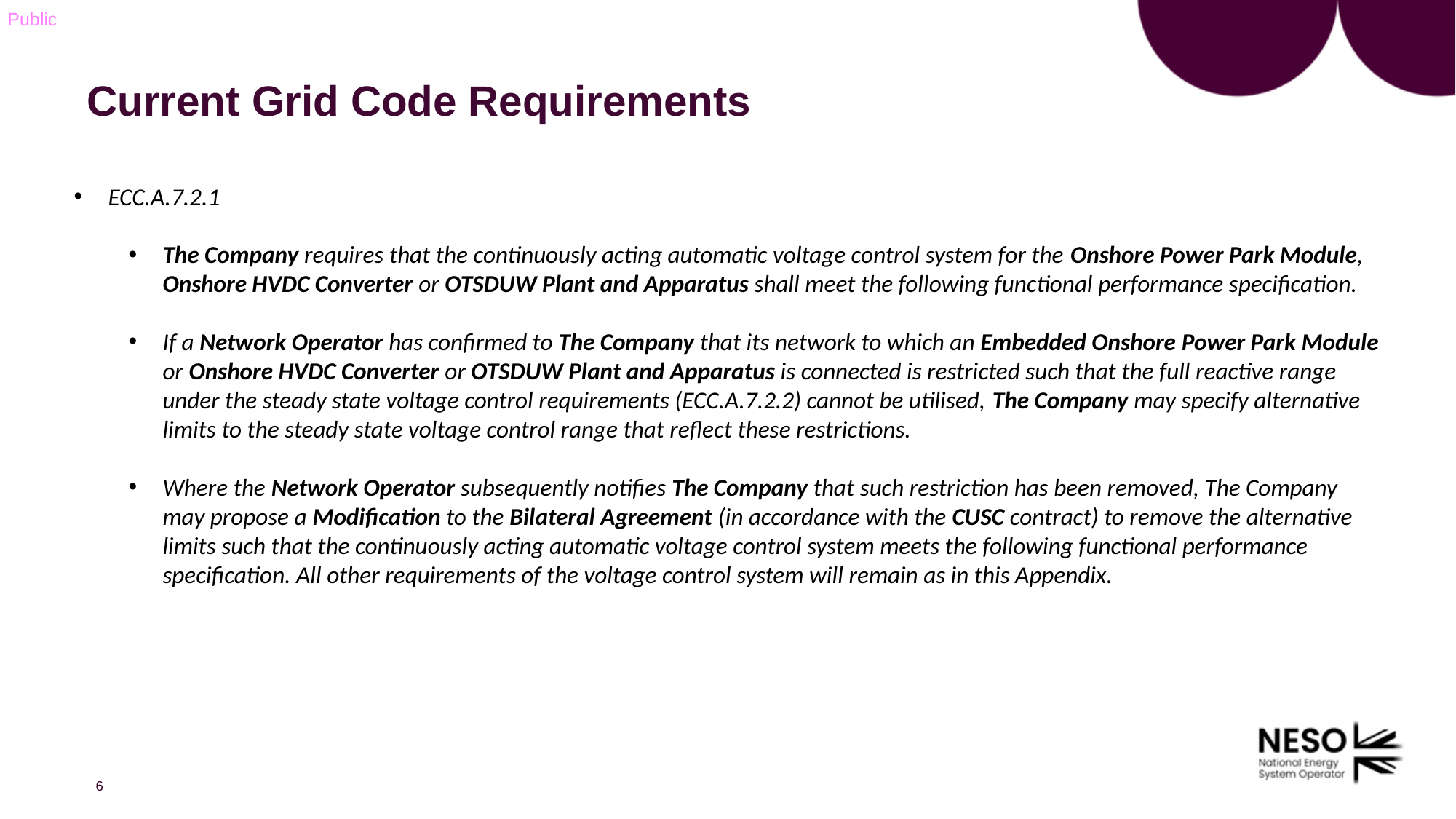

# Current Grid Code Requirements
ECC.A.7.2.1

The Company requires that the continuously acting automatic voltage control system for the Onshore Power Park Module, Onshore HVDC Converter or OTSDUW Plant and Apparatus shall meet the following functional performance specification.

If a Network Operator has confirmed to The Company that its network to which an Embedded Onshore Power Park Module or Onshore HVDC Converter or OTSDUW Plant and Apparatus is connected is restricted such that the full reactive range under the steady state voltage control requirements (ECC.A.7.2.2) cannot be utilised, The Company may specify alternative limits to the steady state voltage control range that reflect these restrictions.

Where the Network Operator subsequently notifies The Company that such restriction has been removed, The Company may propose a Modification to the Bilateral Agreement (in accordance with the CUSC contract) to remove the alternative limits such that the continuously acting automatic voltage control system meets the following functional performance specification. All other requirements of the voltage control system will remain as in this Appendix.